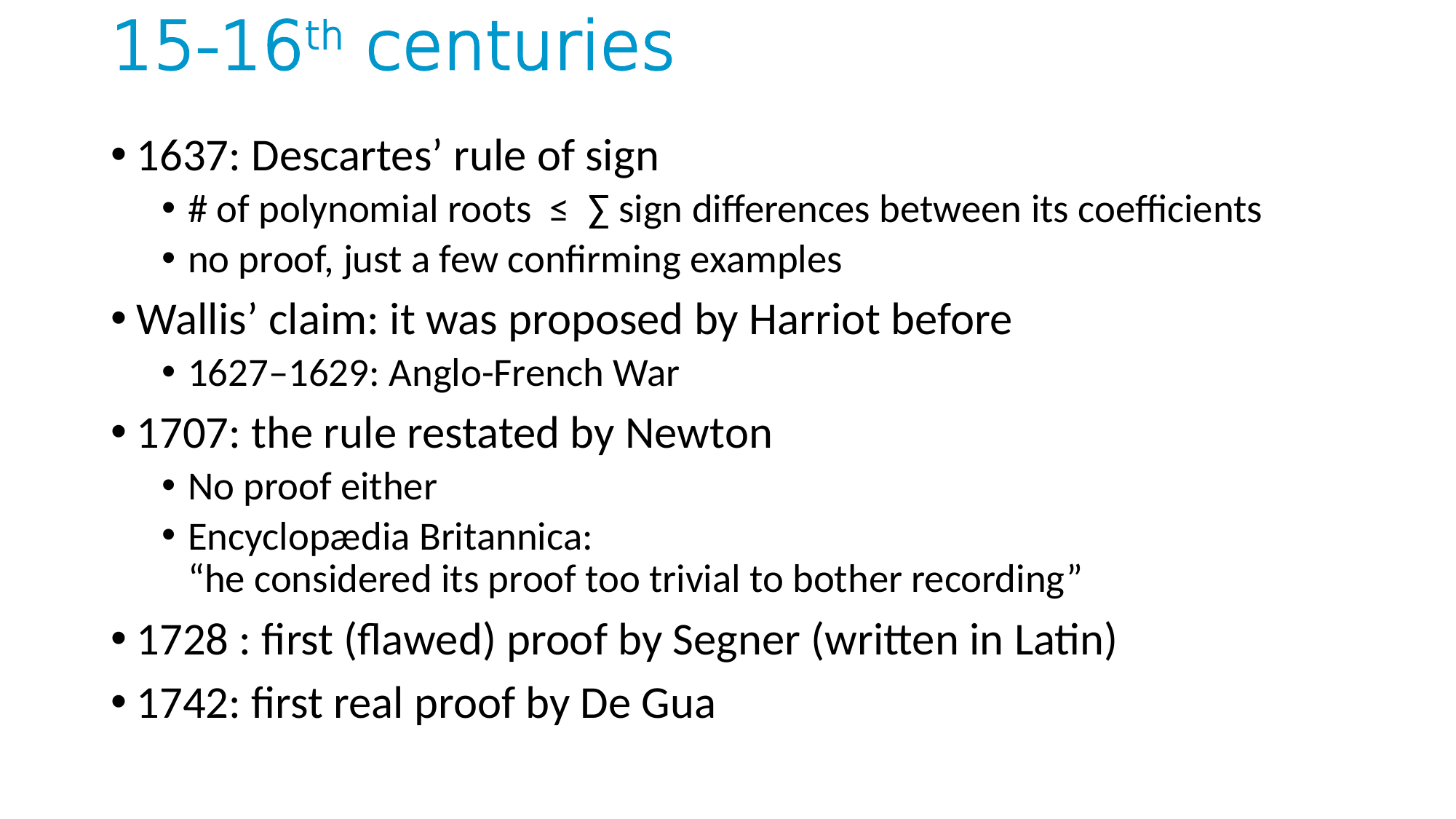

# 15-16th centuries
1637: Descartes’ rule of sign
# of polynomial roots  ≤  ∑ sign differences between its coefficients
no proof, just a few confirming examples
Wallis’ claim: it was proposed by Harriot before
1627–1629: Anglo-French War
1707: the rule restated by Newton
No proof either
Encyclopædia Britannica:
“he considered its proof too trivial to bother recording”
1728 : first (flawed) proof by Segner (written in Latin)
1742: first real proof by De Gua